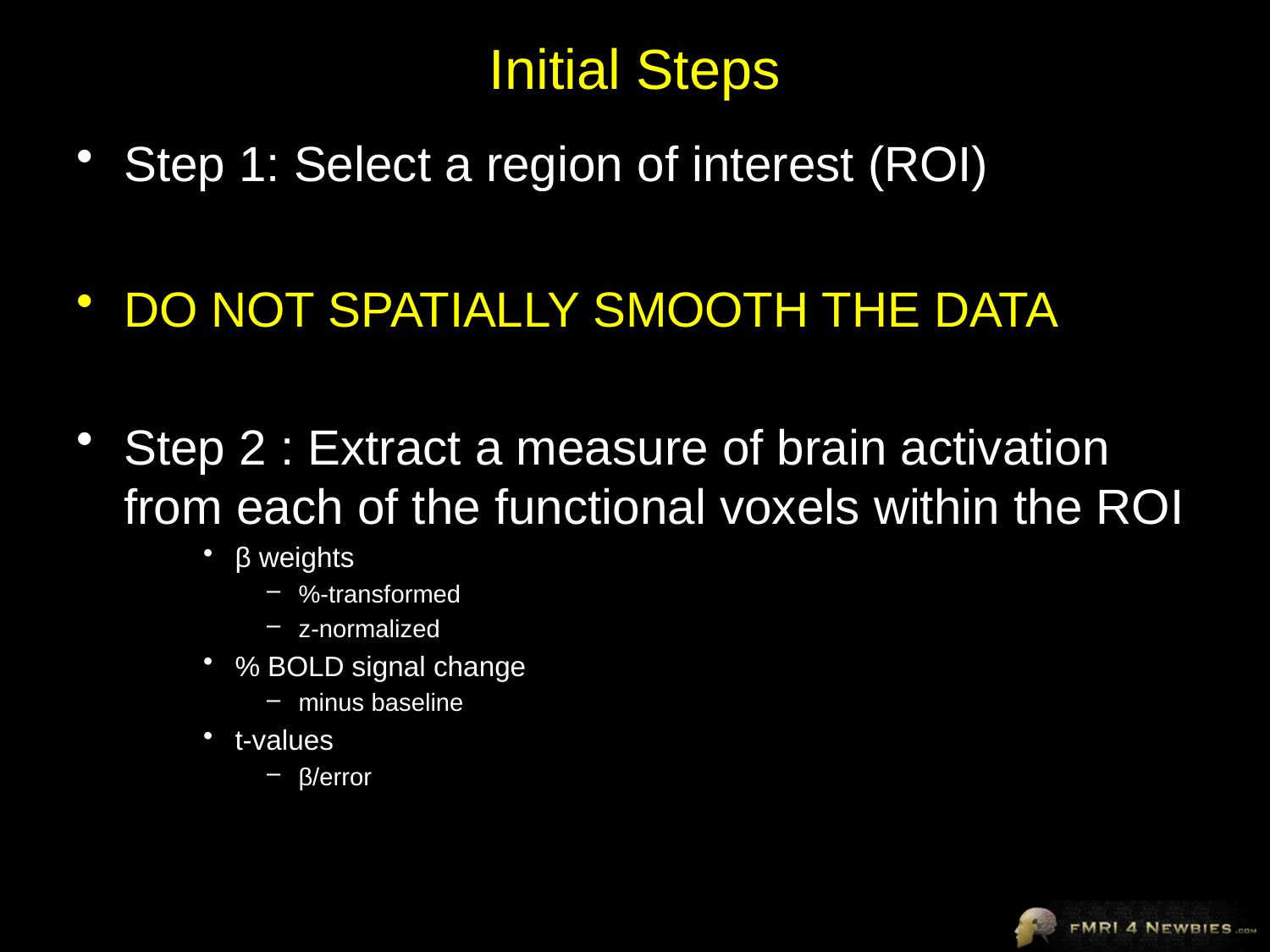

# Initial Steps
Step 1: Select a region of interest (ROI)

DO NOT SPATIALLY SMOOTH THE DATA

Step 2 : Extract a measure of brain activation from each of the functional voxels within the ROI
β weights
%-transformed
z-normalized
% BOLD signal change
minus baseline
t-values
β/error